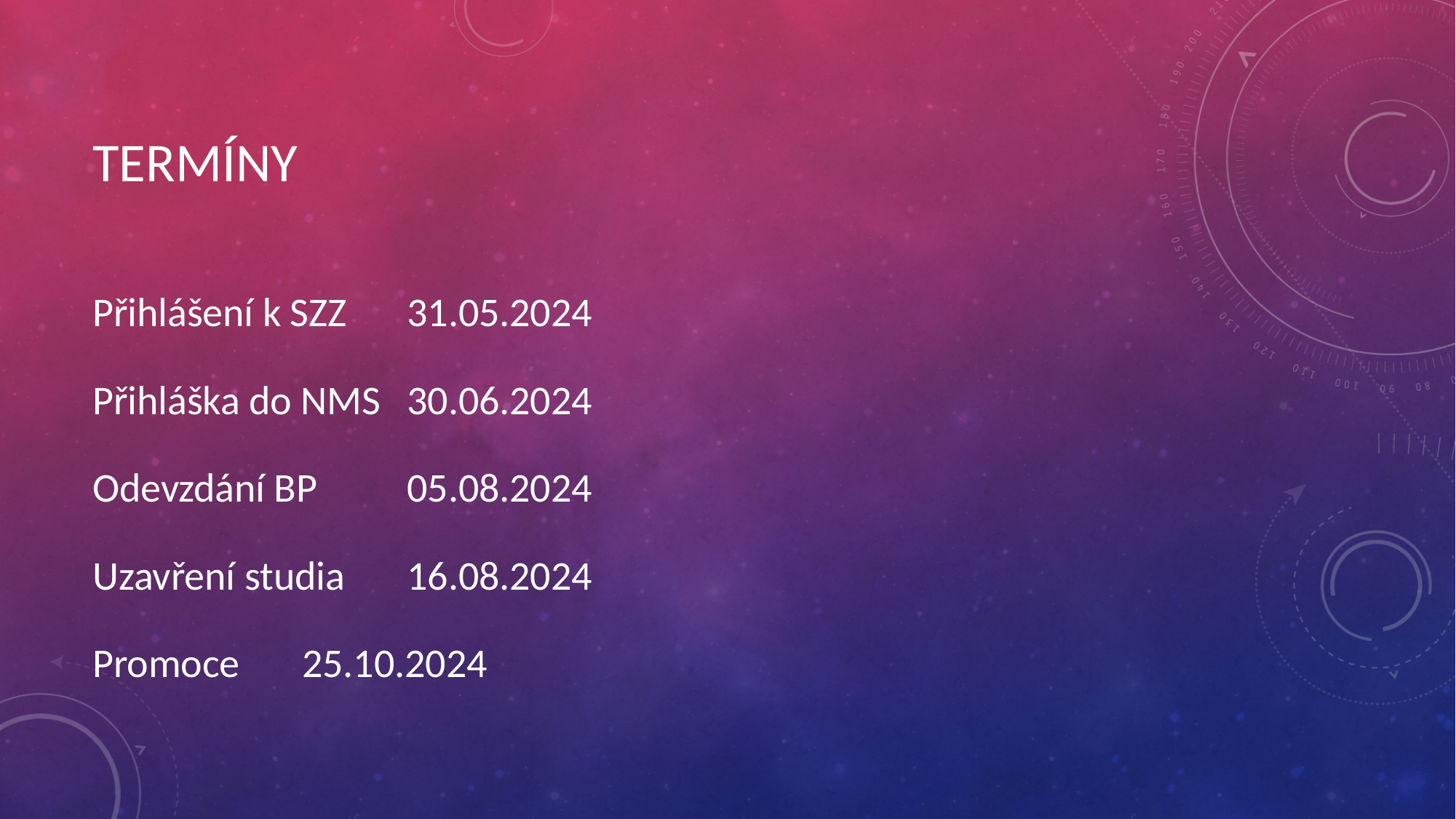

# Termíny
Přihlášení k SZZ			31.05.2024
Přihláška do NMS		30.06.2024
Odevzdání BP			05.08.2024
Uzavření studia			16.08.2024
Promoce					25.10.2024